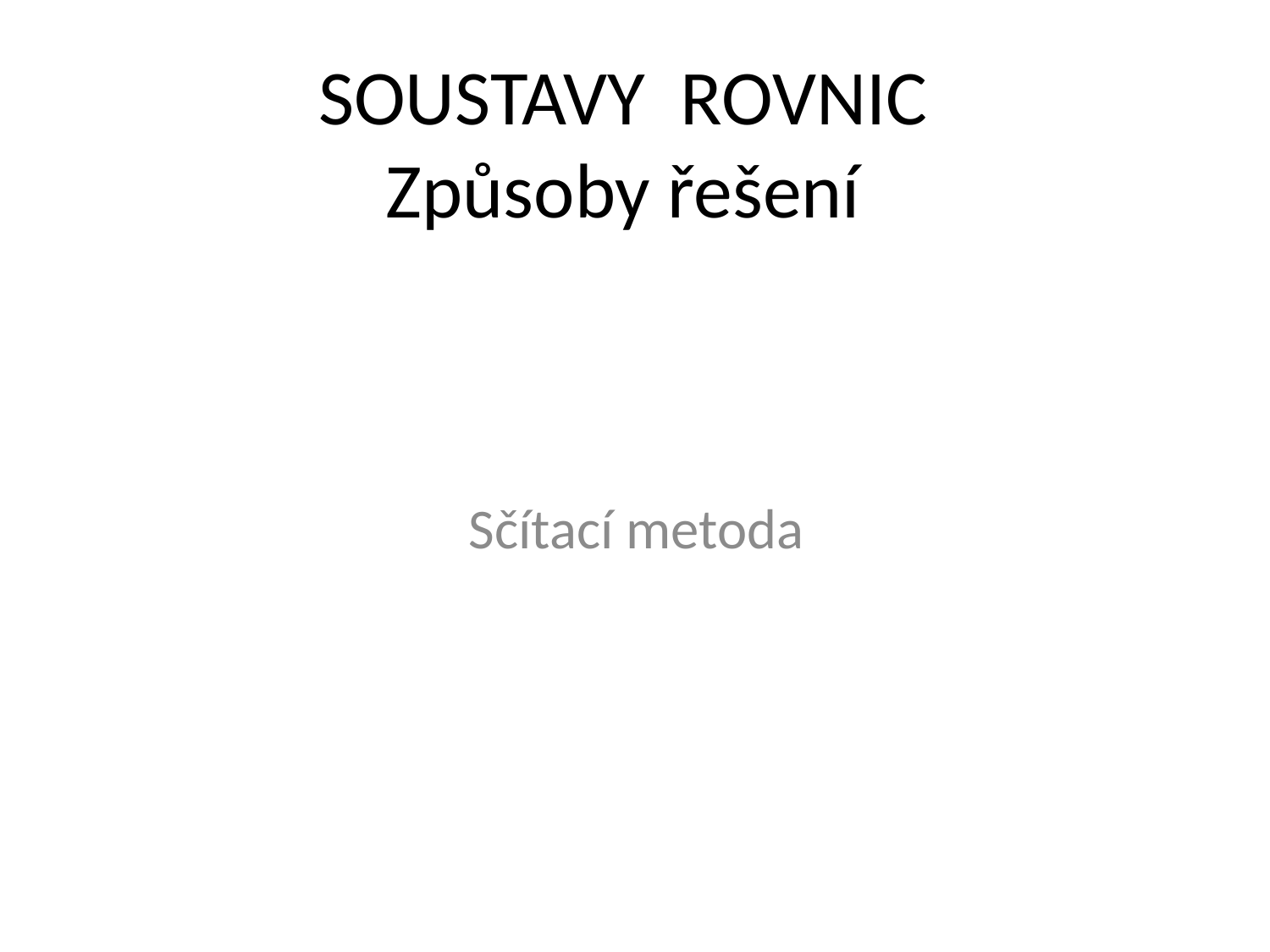

# SOUSTAVY  ROVNIC Způsoby řešení
Sčítací metoda